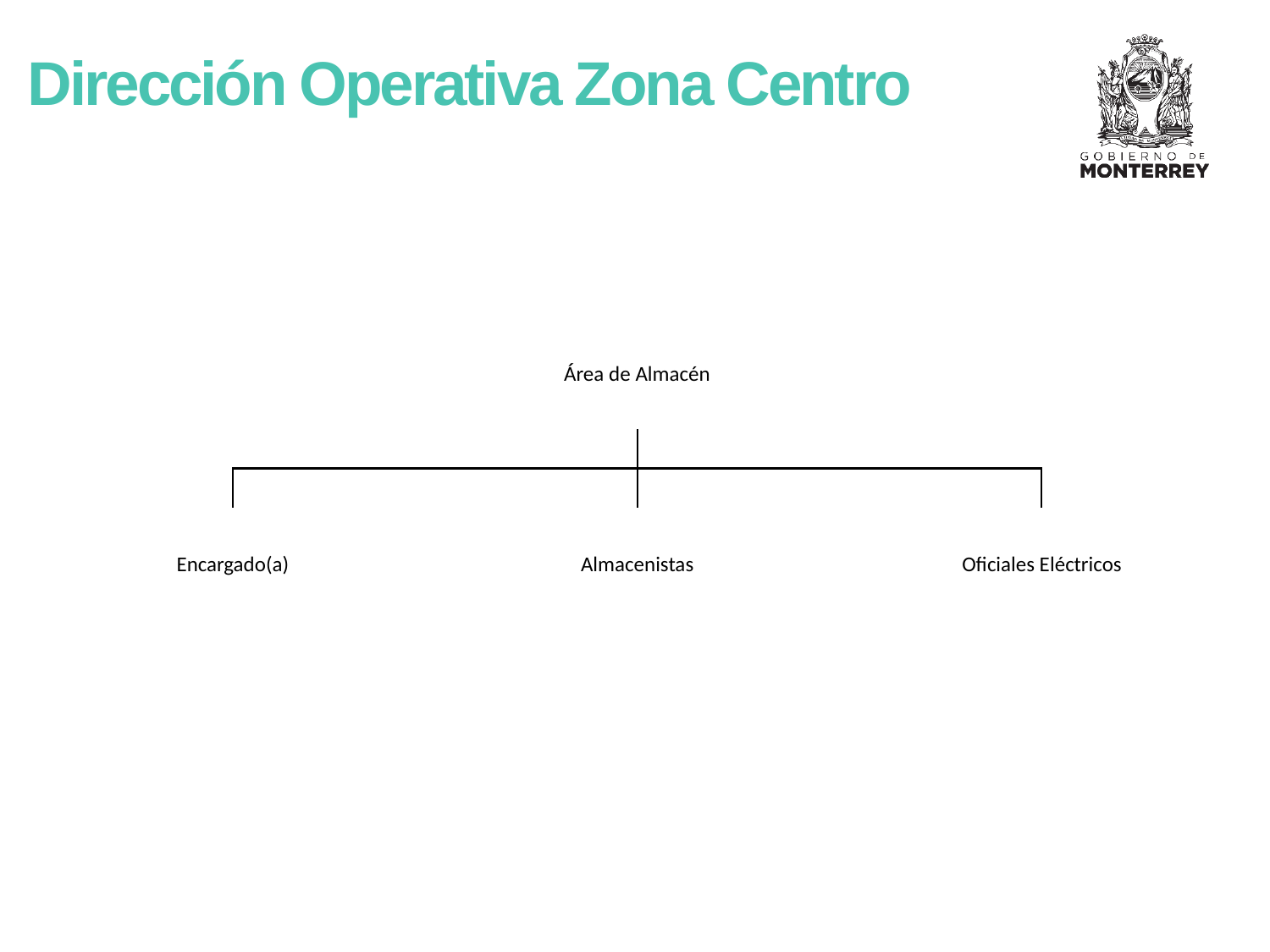

Dirección Operativa Zona Centro
Área de Almacén
Encargado(a)
Almacenistas
Oficiales Eléctricos